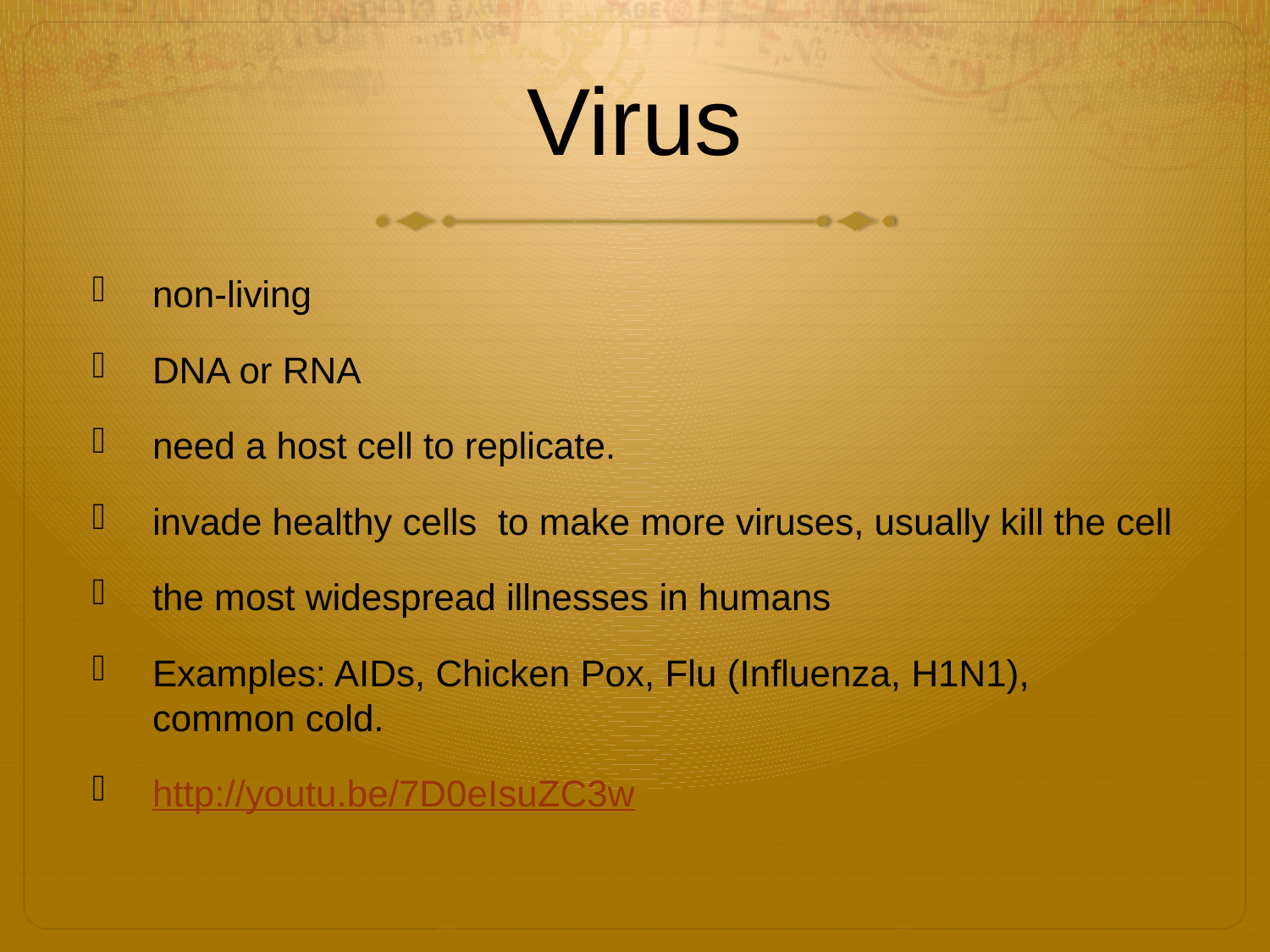

# Virus
non-living
DNA or RNA
need a host cell to replicate.
invade healthy cells  to make more viruses, usually kill the cell
the most widespread illnesses in humans
Examples: AIDs, Chicken Pox, Flu (Influenza, H1N1), common cold.
http://youtu.be/7D0eIsuZC3w